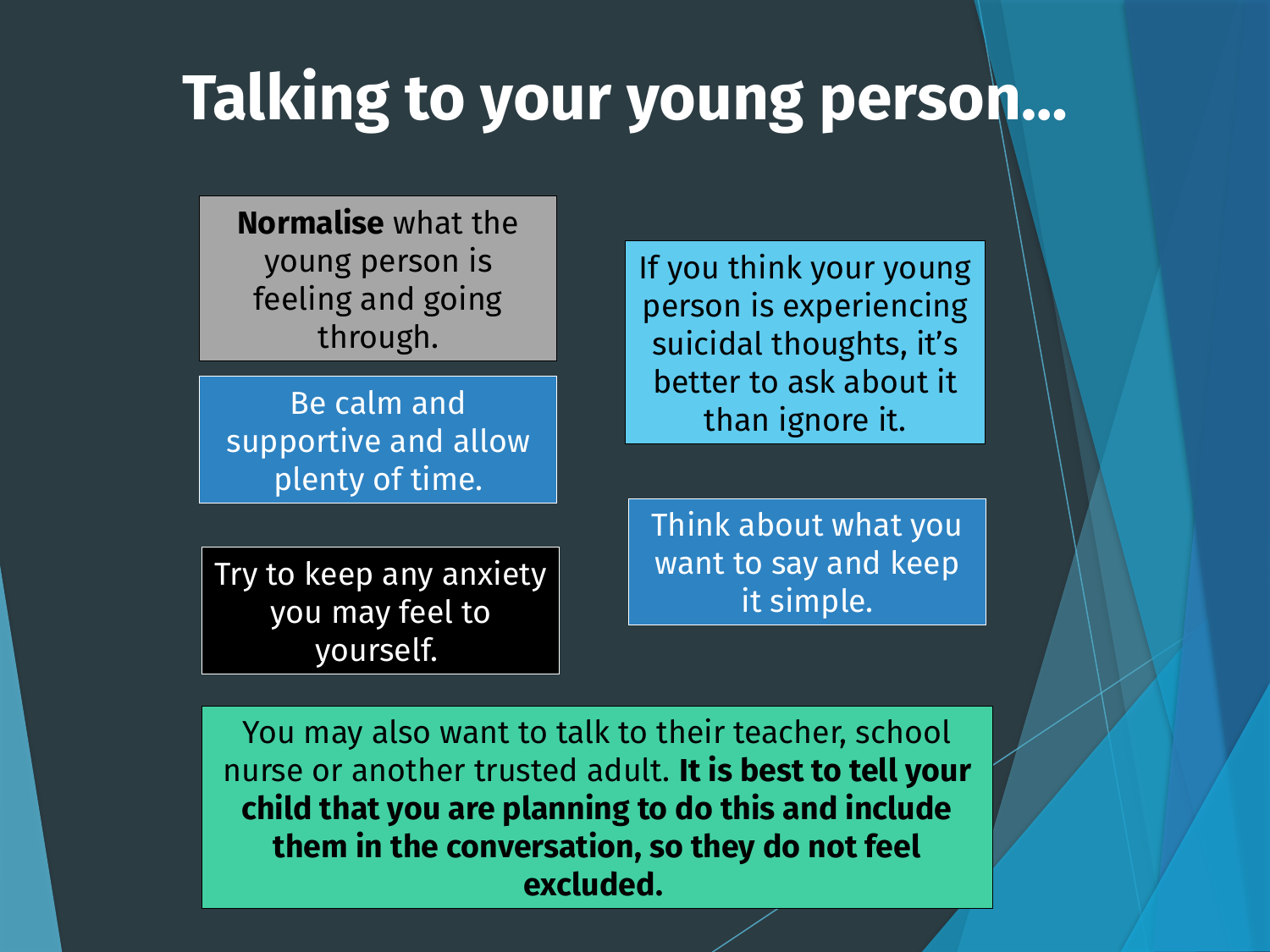

# Talking to your young person…
Normalise what the young person is feeling and going through.
If you think your young person is experiencing suicidal thoughts, it’s better to ask about it than ignore it.
Be calm and supportive and allow plenty of time.
Think about what you want to say and keep it simple.
Try to keep any anxiety you may feel to yourself.
You may also want to talk to their teacher, school nurse or another trusted adult. It is best to tell your child that you are planning to do this and include them in the conversation, so they do not feel excluded.